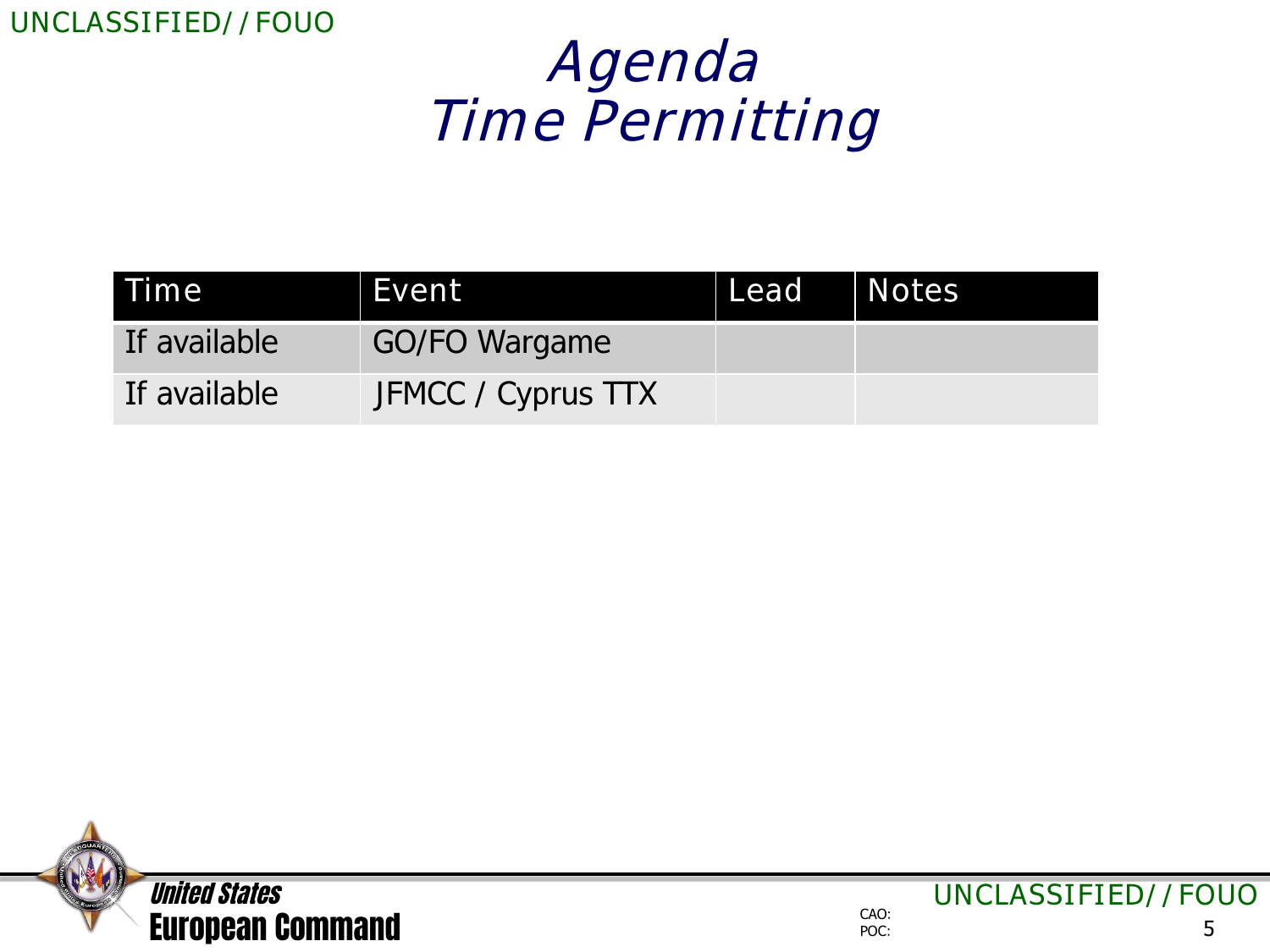

# Agenda Time Permitting
| Time | Event | Lead | Notes |
| --- | --- | --- | --- |
| If available | GO/FO Wargame |  |  |
| If available | JFMCC / Cyprus TTX |  |  |